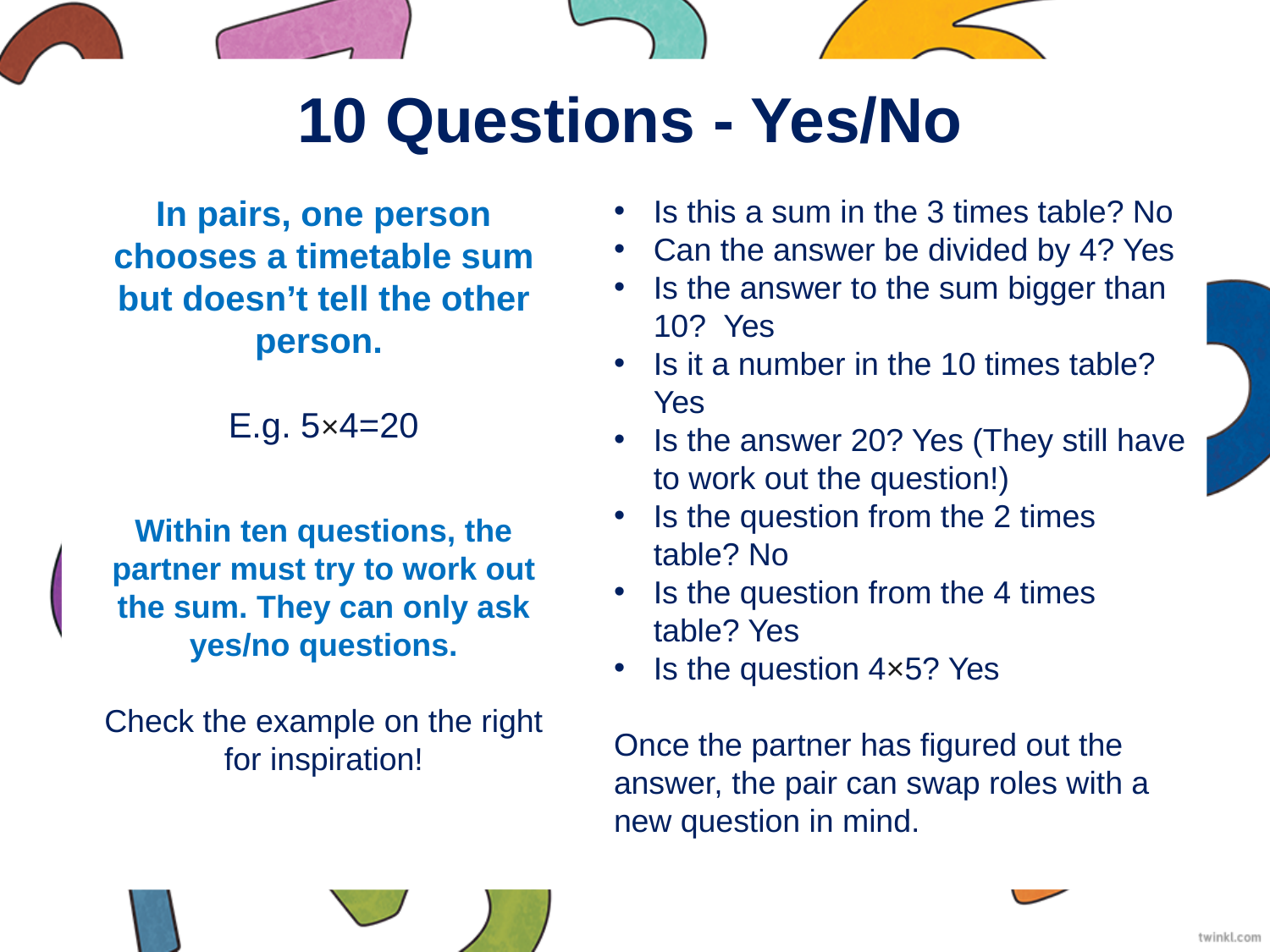

# 10 Questions - Yes/No
In pairs, one person chooses a timetable sum but doesn’t tell the other person.

E.g. 5×4=20

Is this a sum in the 3 times table? No
Can the answer be divided by 4? Yes
Is the answer to the sum bigger than 10?  Yes
Is it a number in the 10 times table? Yes
Is the answer 20? Yes (They still have to work out the question!)
Is the question from the 2 times table? No
Is the question from the 4 times table? Yes
Is the question 4×5? Yes

Once the partner has figured out the answer, the pair can swap roles with a new question in mind.

Within ten questions, the partner must try to work out the sum. They can only ask yes/no questions.

Check the example on the right for inspiration!